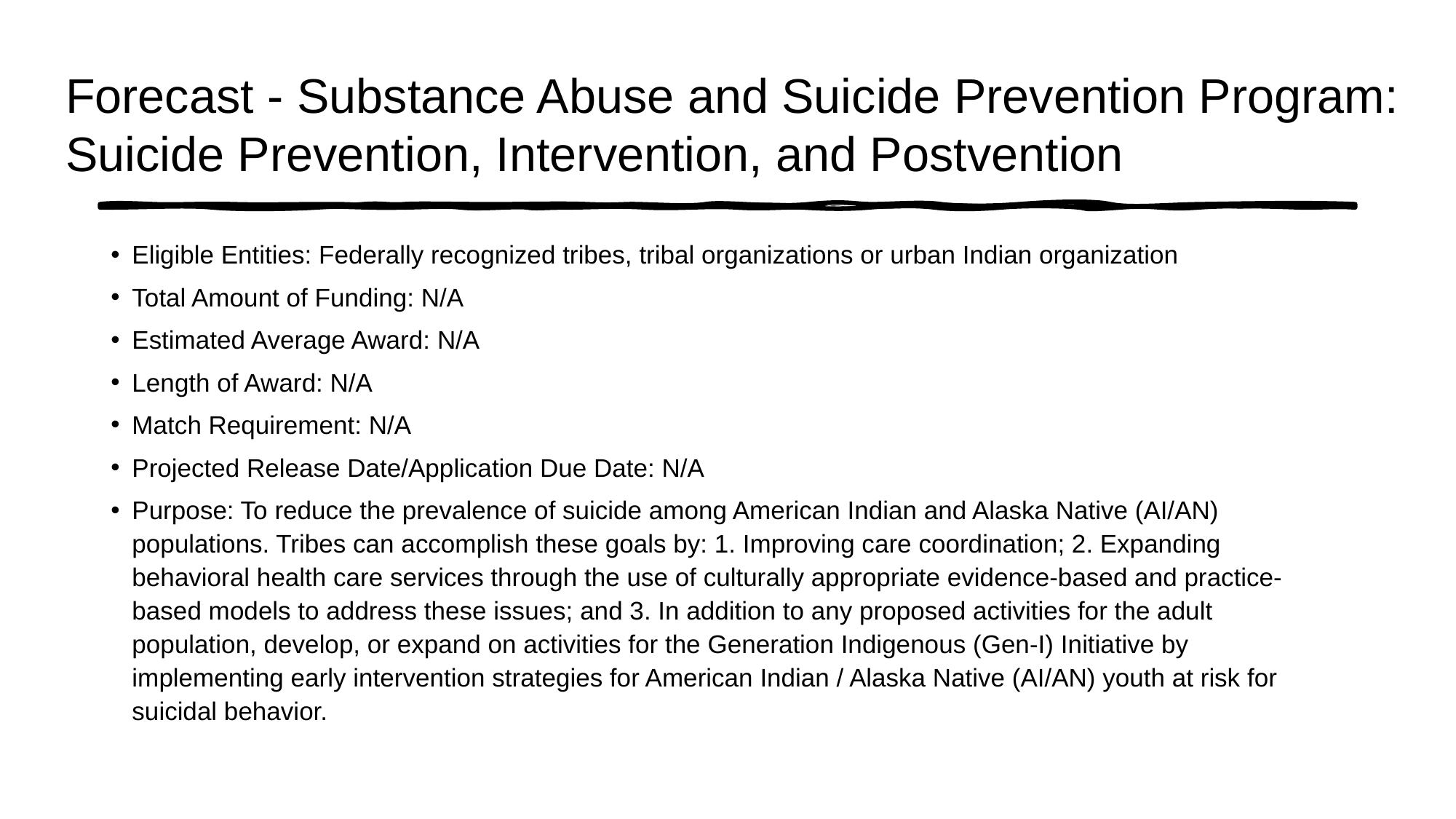

# Forecast - Substance Abuse and Suicide Prevention Program: Suicide Prevention, Intervention, and Postvention
Eligible Entities: Federally recognized tribes, tribal organizations or urban Indian organization
Total Amount of Funding: N/A
Estimated Average Award: N/A
Length of Award: N/A
Match Requirement: N/A
Projected Release Date/Application Due Date: N/A
Purpose: To reduce the prevalence of suicide among American Indian and Alaska Native (AI/AN) populations. Tribes can accomplish these goals by: 1. Improving care coordination; 2. Expanding behavioral health care services through the use of culturally appropriate evidence-based and practice-based models to address these issues; and 3. In addition to any proposed activities for the adult population, develop, or expand on activities for the Generation Indigenous (Gen-I) Initiative by implementing early intervention strategies for American Indian / Alaska Native (AI/AN) youth at risk for suicidal behavior.